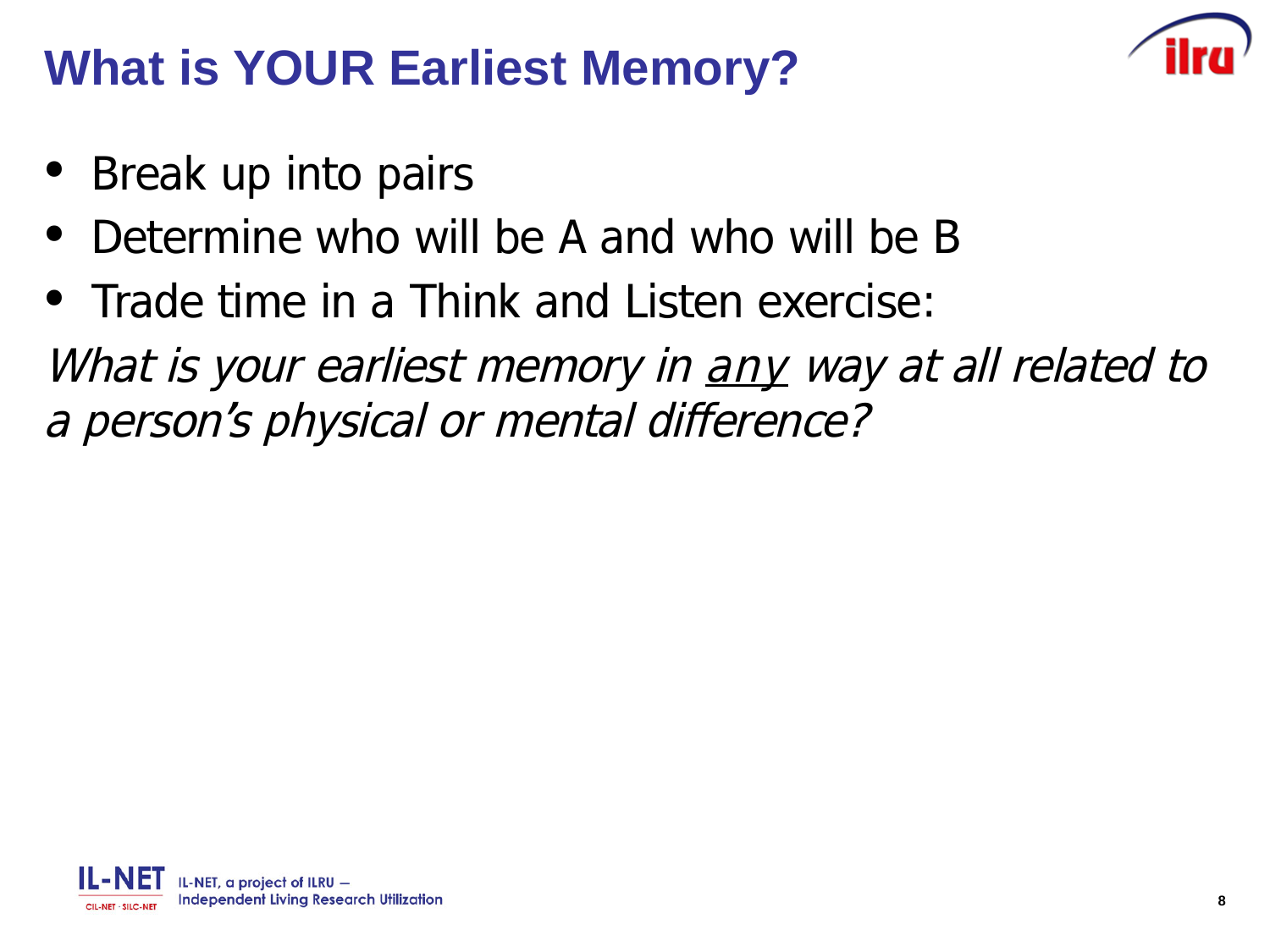

# What is YOUR Earliest Memory?
Break up into pairs
Determine who will be A and who will be B
Trade time in a Think and Listen exercise:
What is your earliest memory in any way at all related to a person’s physical or mental difference?